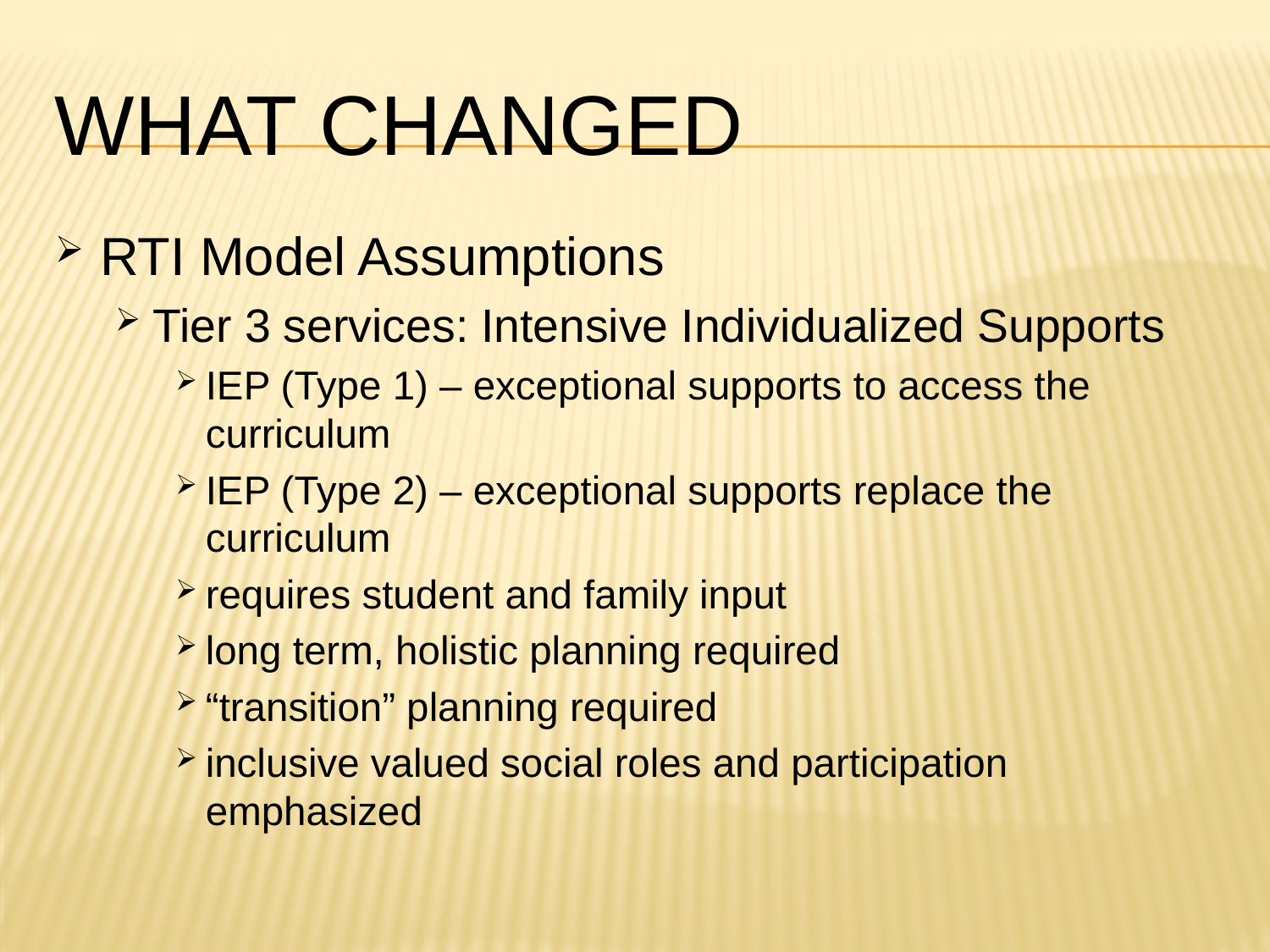

# What Changed
RTI Model Assumptions
Tier 3 services: Intensive Individualized Supports
IEP (Type 1) – exceptional supports to access the curriculum
IEP (Type 2) – exceptional supports replace the curriculum
requires student and family input
long term, holistic planning required
“transition” planning required
inclusive valued social roles and participation emphasized